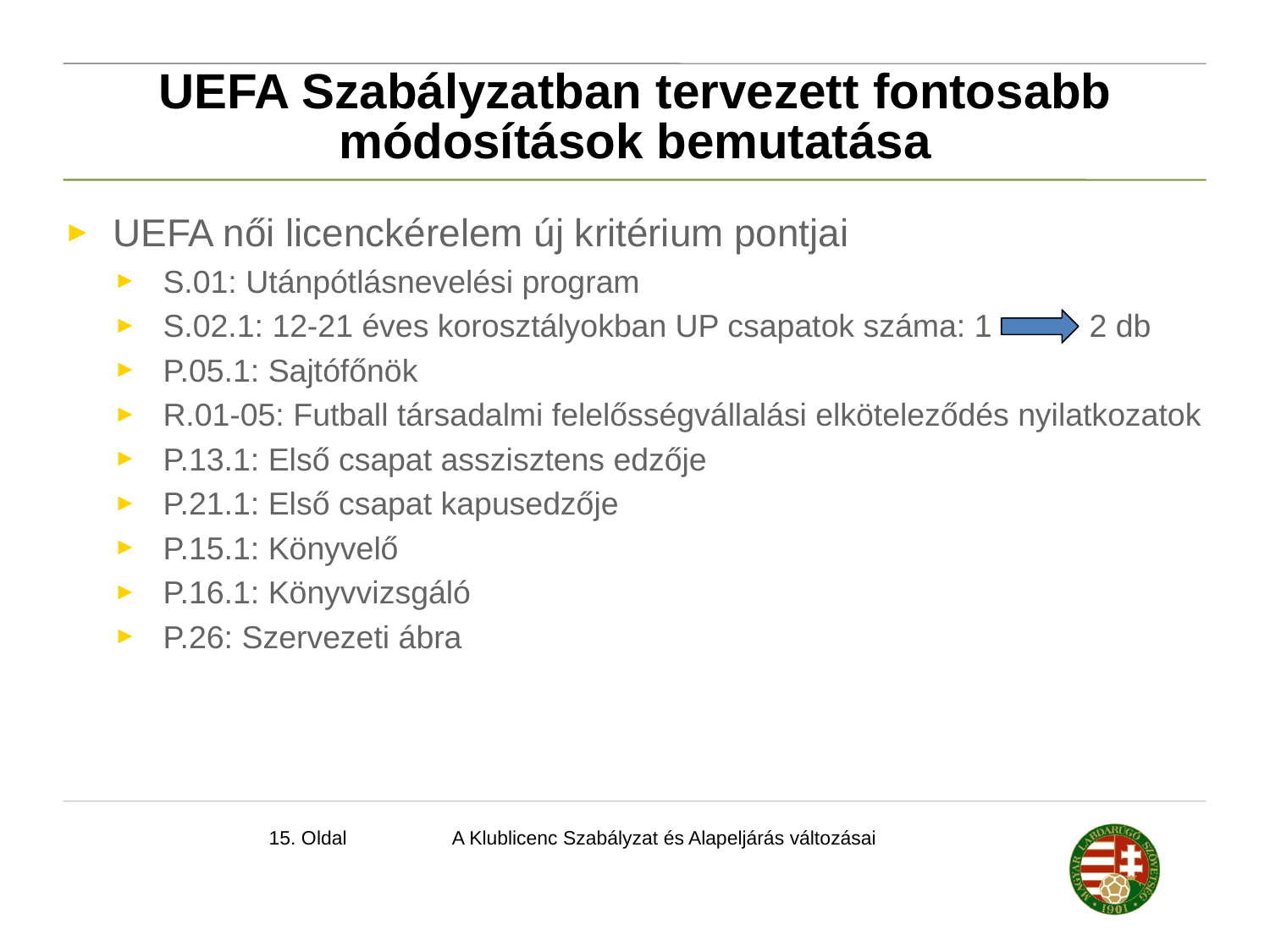

# UEFA Szabályzatban tervezett fontosabb módosítások bemutatása
UEFA női licenckérelem új kritérium pontjai
S.01: Utánpótlásnevelési program
S.02.1: 12-21 éves korosztályokban UP csapatok száma: 1           2 db
P.05.1: Sajtófőnök
R.01-05: Futball társadalmi felelősségvállalási elköteleződés nyilatkozatok
P.13.1: Első csapat asszisztens edzője
P.21.1: Első csapat kapusedzője
P.15.1: Könyvelő
P.16.1: Könyvvizsgáló
P.26: Szervezeti ábra